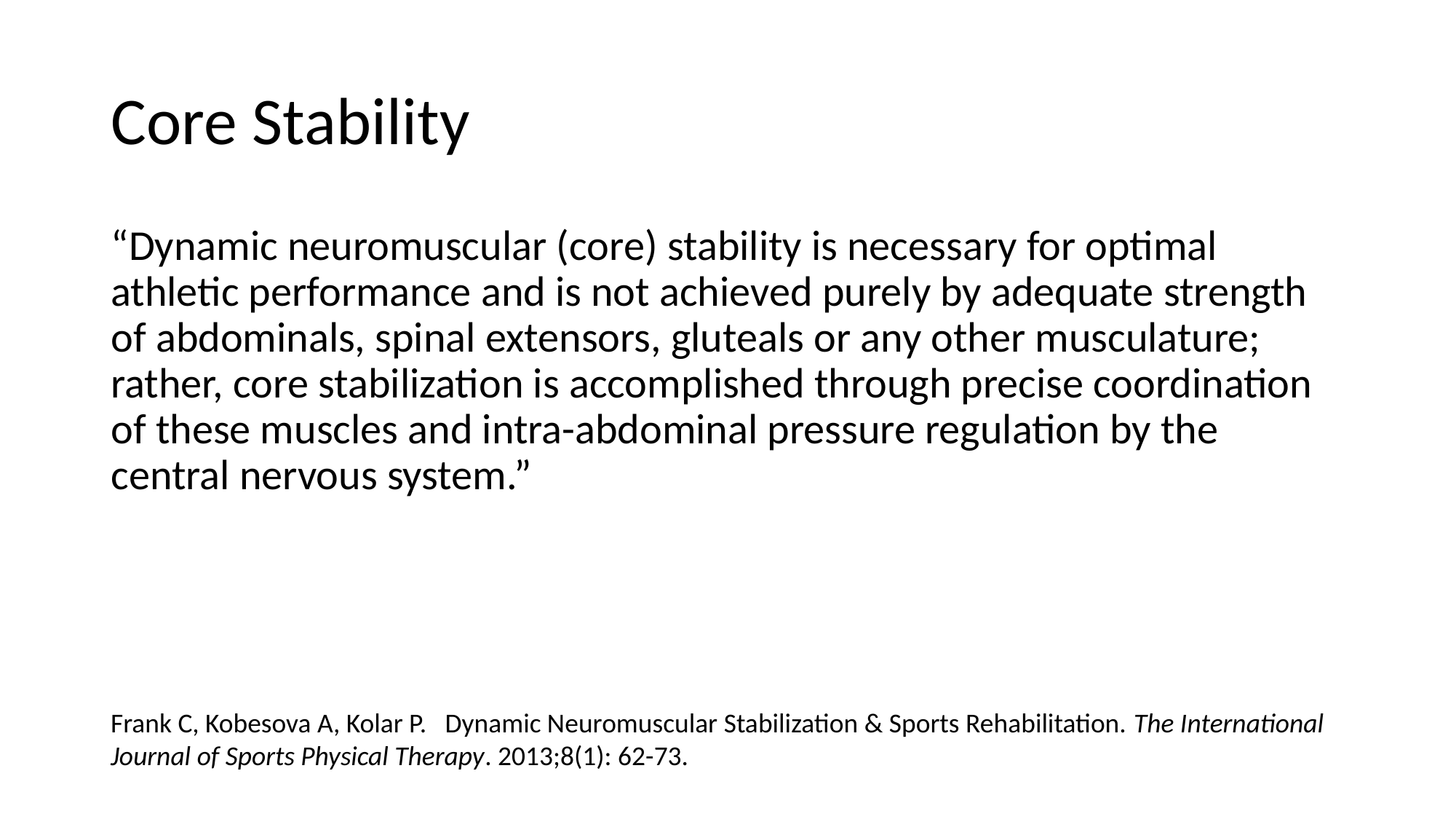

# Core Stability
“Dynamic neuromuscular (core) stability is necessary for optimal athletic performance and is not achieved purely by adequate strength of abdominals, spinal extensors, gluteals or any other musculature; rather, core stabilization is accomplished through precise coordination of these muscles and intra-abdominal pressure regulation by the central nervous system.”
Frank C, Kobesova A, Kolar P.   Dynamic Neuromuscular Stabilization & Sports Rehabilitation. The International Journal of Sports Physical Therapy. 2013;8(1): 62-73.